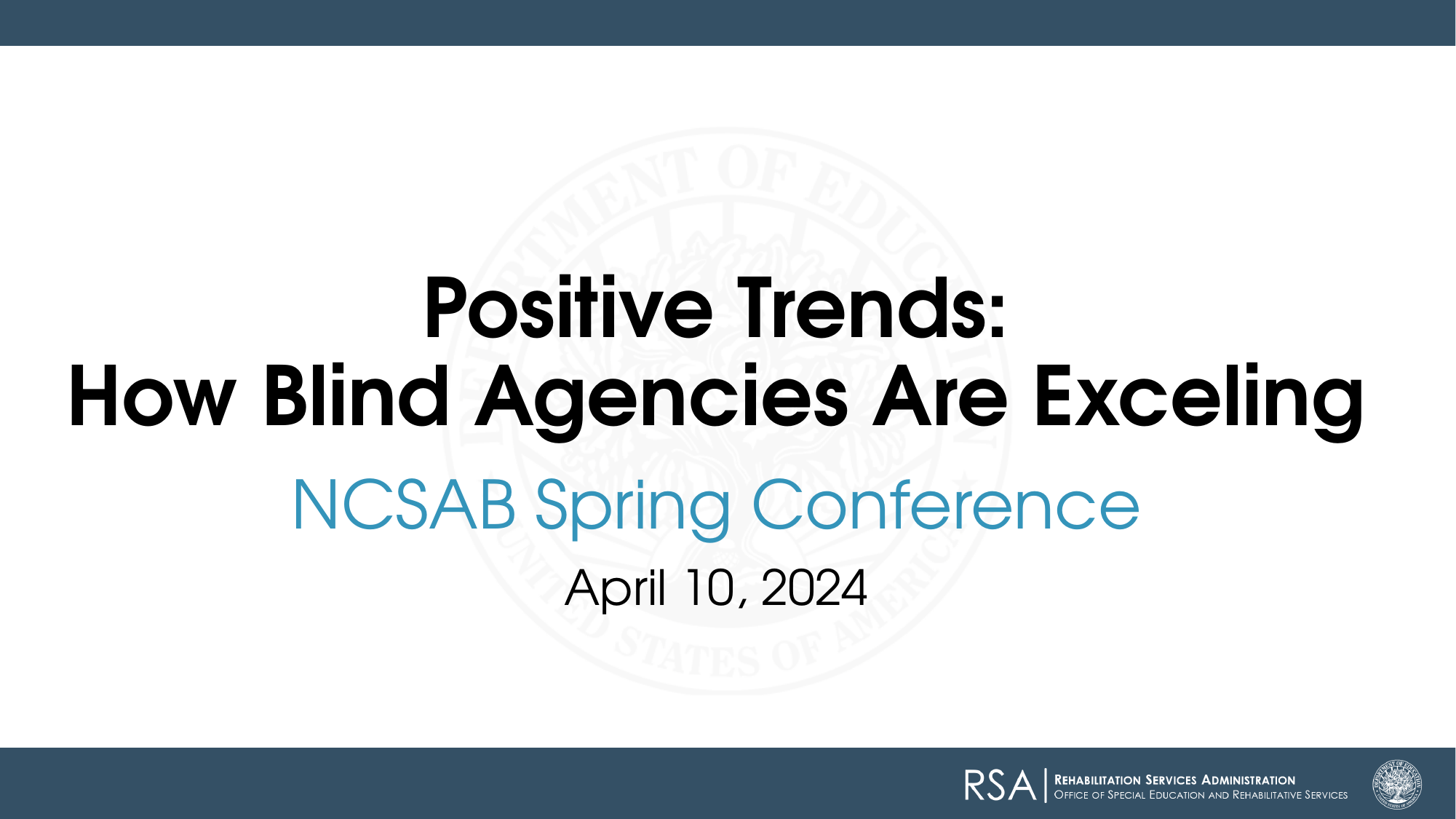

# Positive Trends: How Blind Agencies Are Exceling
NCSAB Spring Conference

April 10, 2024